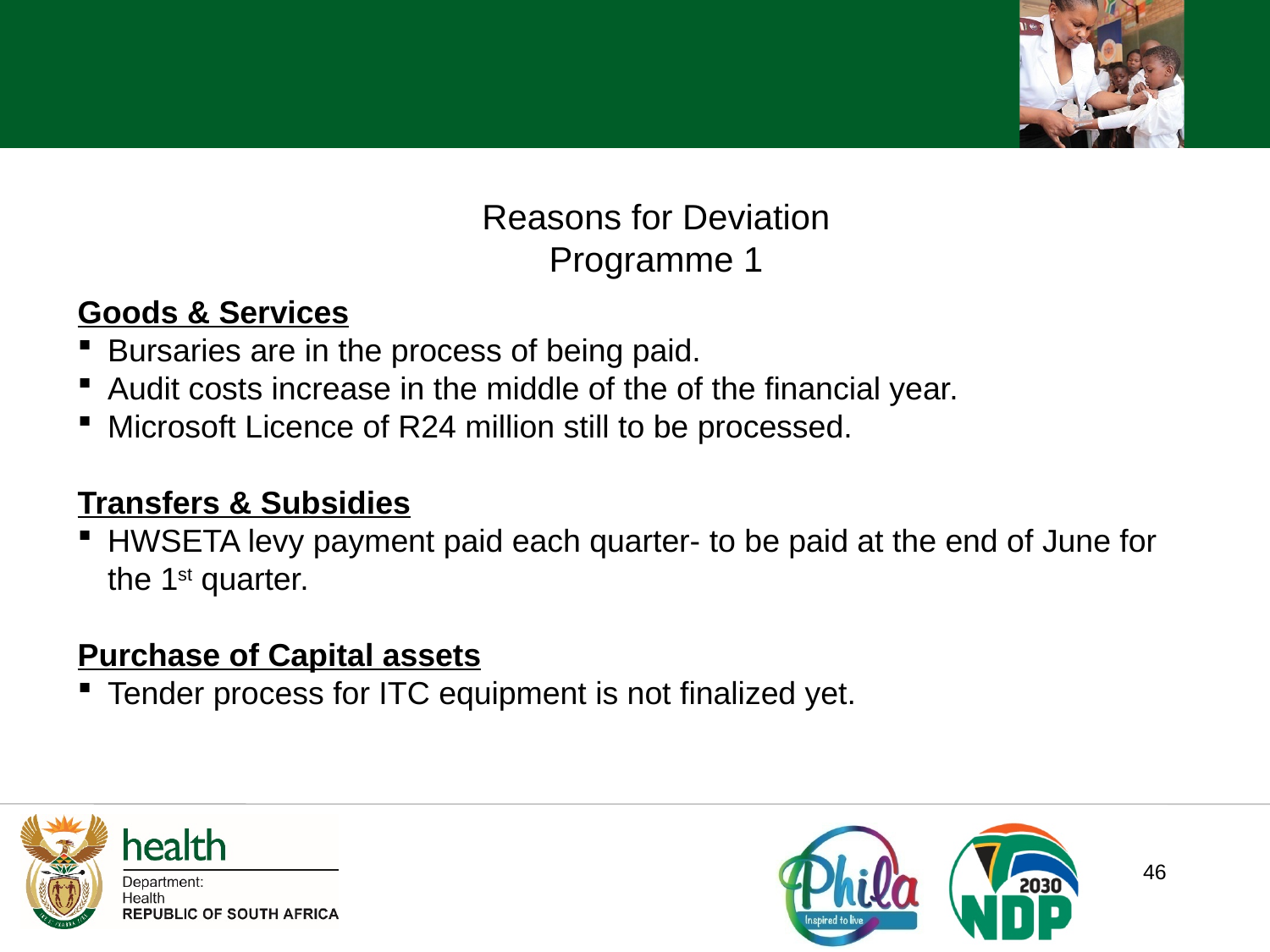

Reasons for Deviation
Programme 1

Goods & Services
Bursaries are in the process of being paid.
Audit costs increase in the middle of the of the financial year.
Microsoft Licence of R24 million still to be processed.

Transfers & Subsidies
HWSETA levy payment paid each quarter- to be paid at the end of June for the 1st quarter.

Purchase of Capital assets
Tender process for ITC equipment is not finalized yet.
46